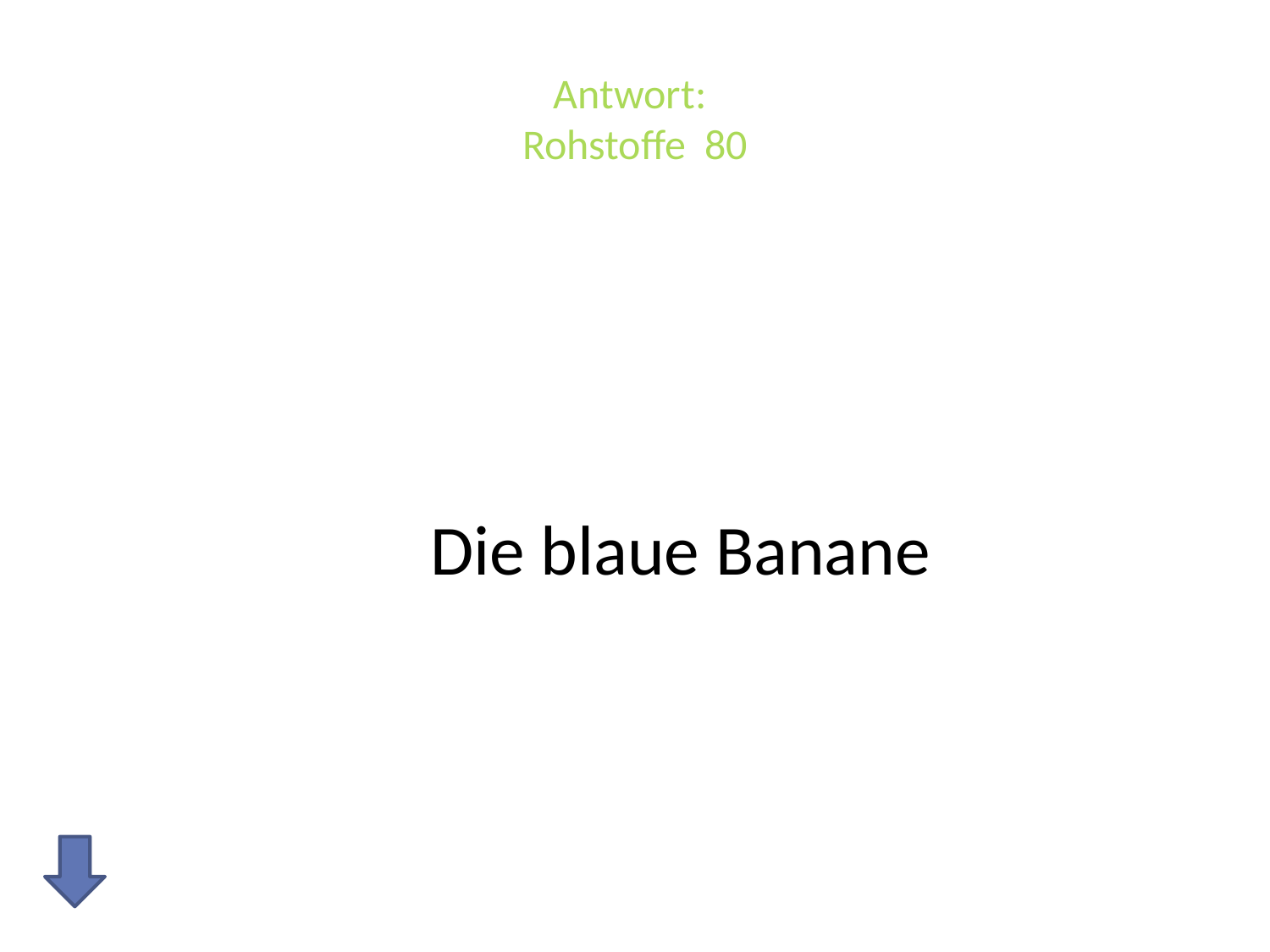

# Antwort: Rohstoffe  80
Die blaue Banane